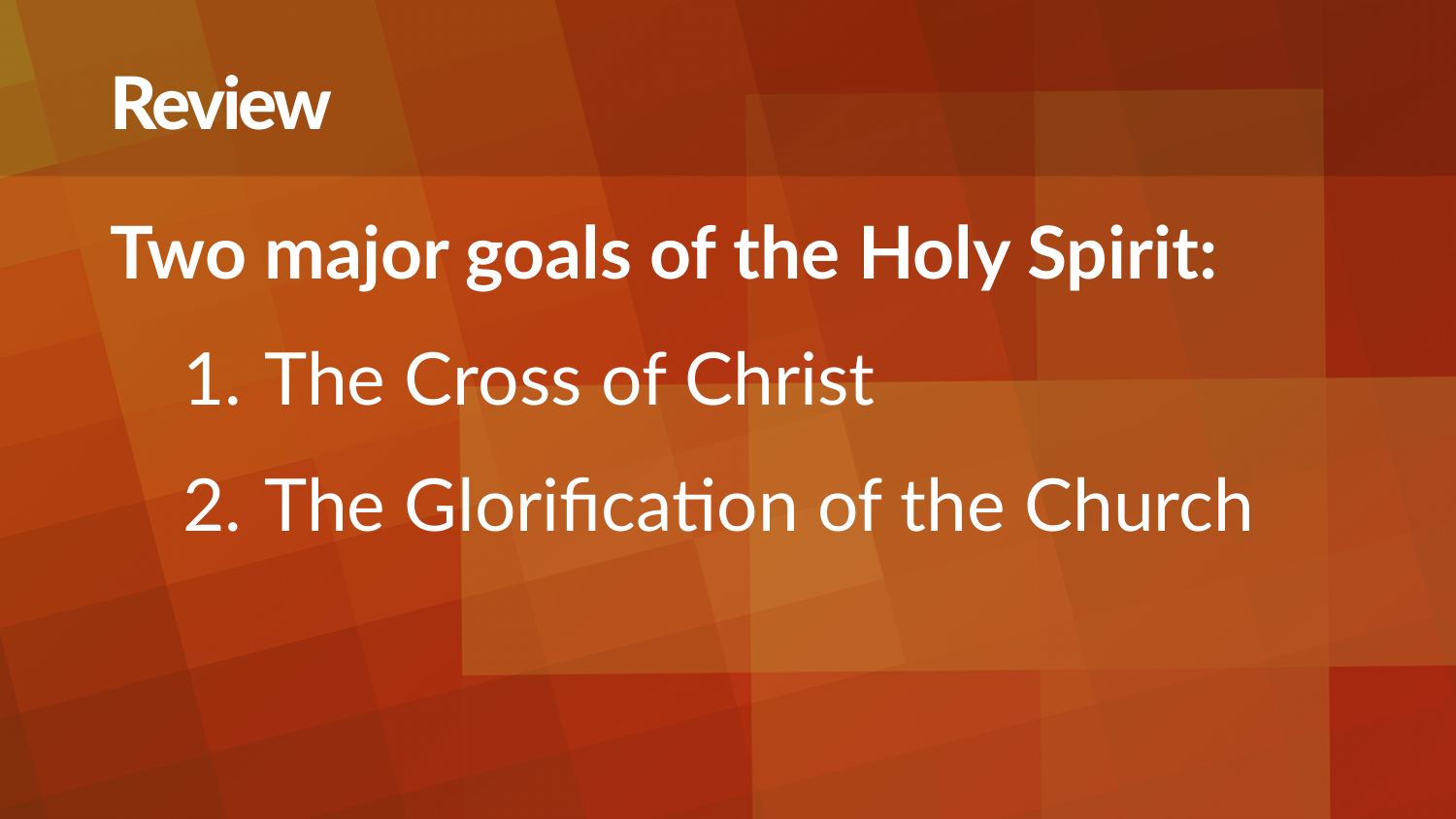

# Review
Two major goals of the Holy Spirit:
The Cross of Christ
The Glorification of the Church